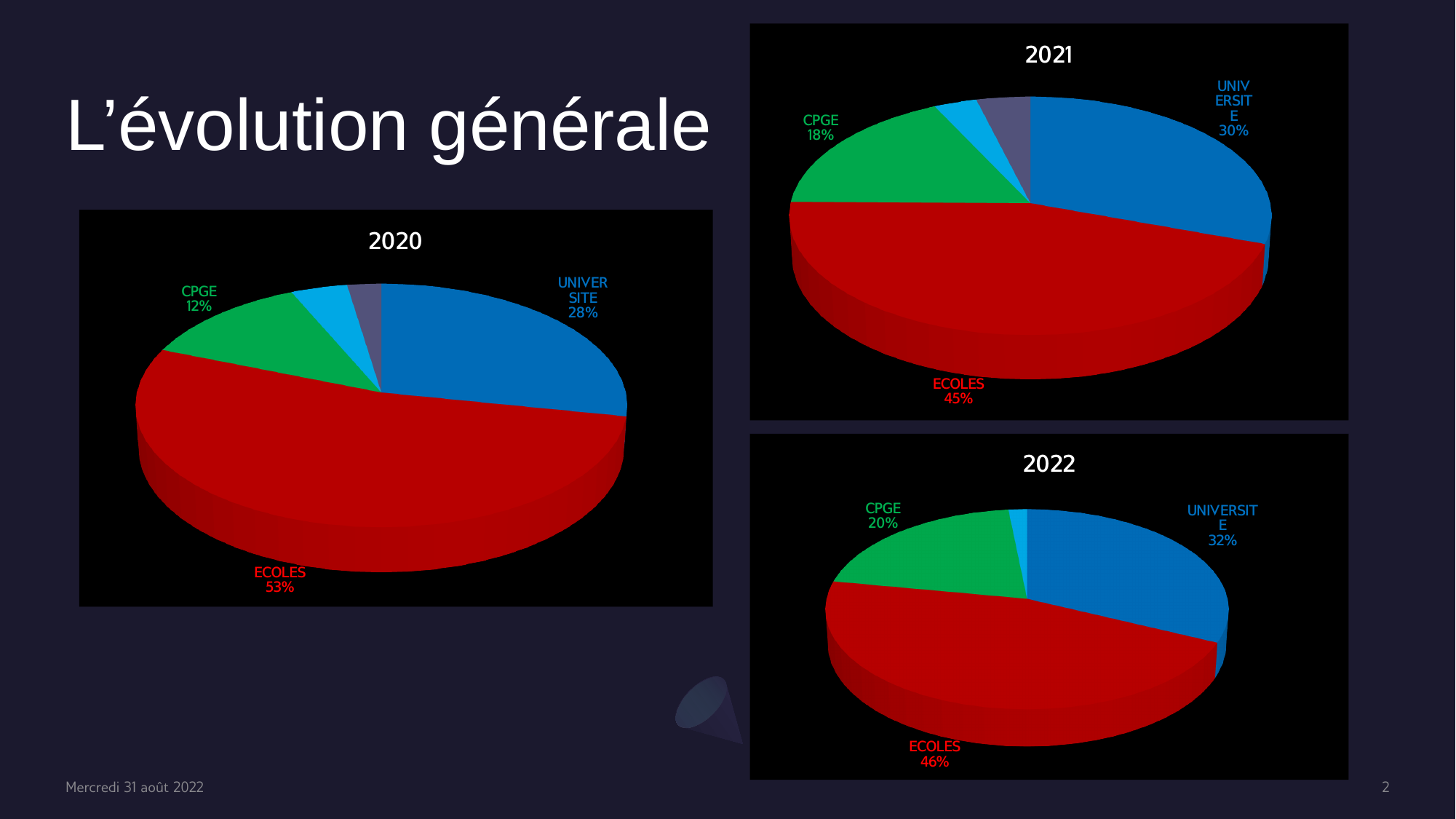

[unsupported chart]

# L’évolution générale

[unsupported chart]

[unsupported chart]

Mercredi 31 août 2022
2